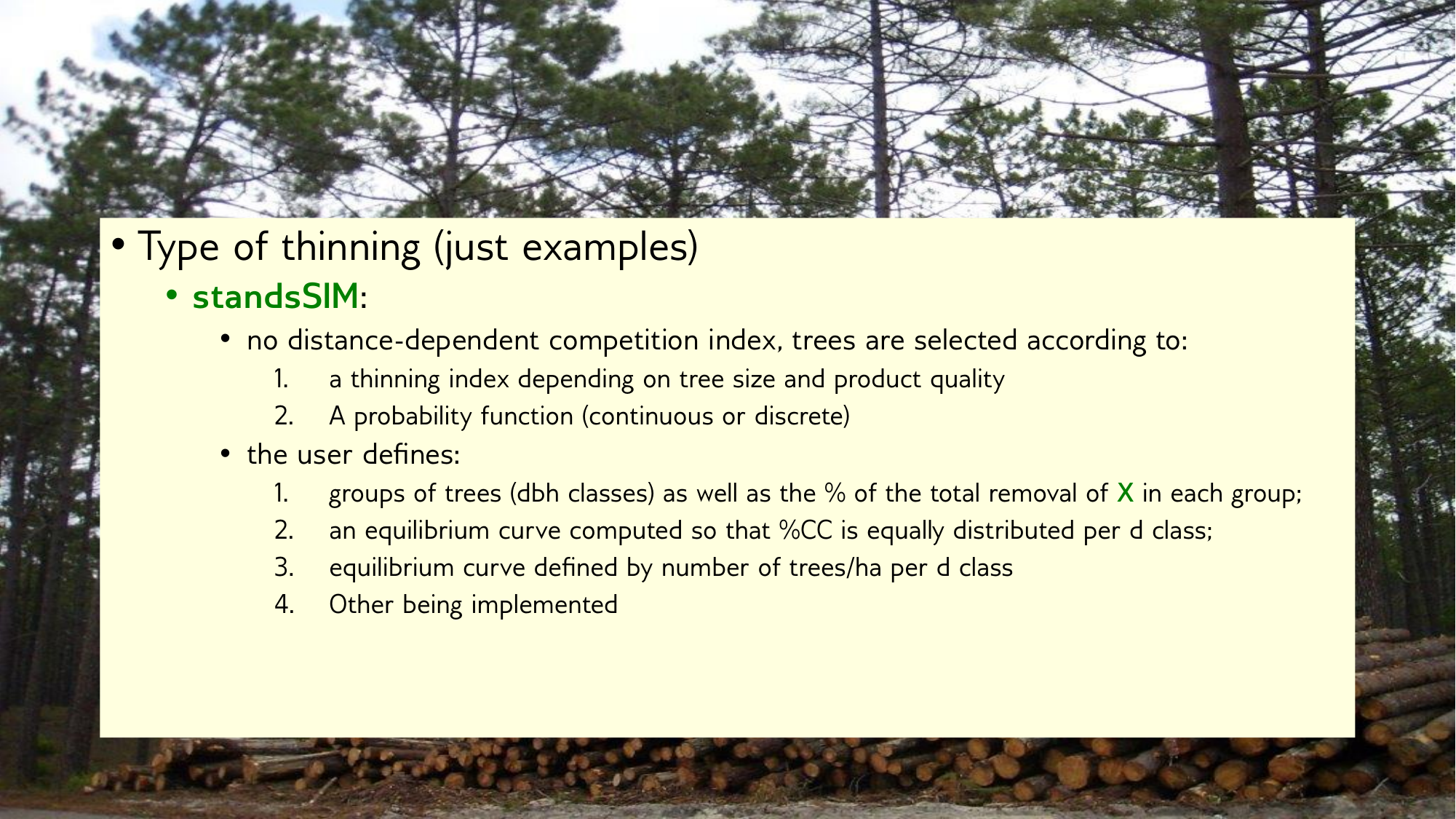

Type of thinning (just examples)
standsSIM:
no distance-dependent competition index, trees are selected according to:
a thinning index depending on tree size and product quality
A probability function (continuous or discrete)
the user defines:
groups of trees (dbh classes) as well as the % of the total removal of X in each group;
an equilibrium curve computed so that %CC is equally distributed per d class;
equilibrium curve defined by number of trees/ha per d class
Other being implemented